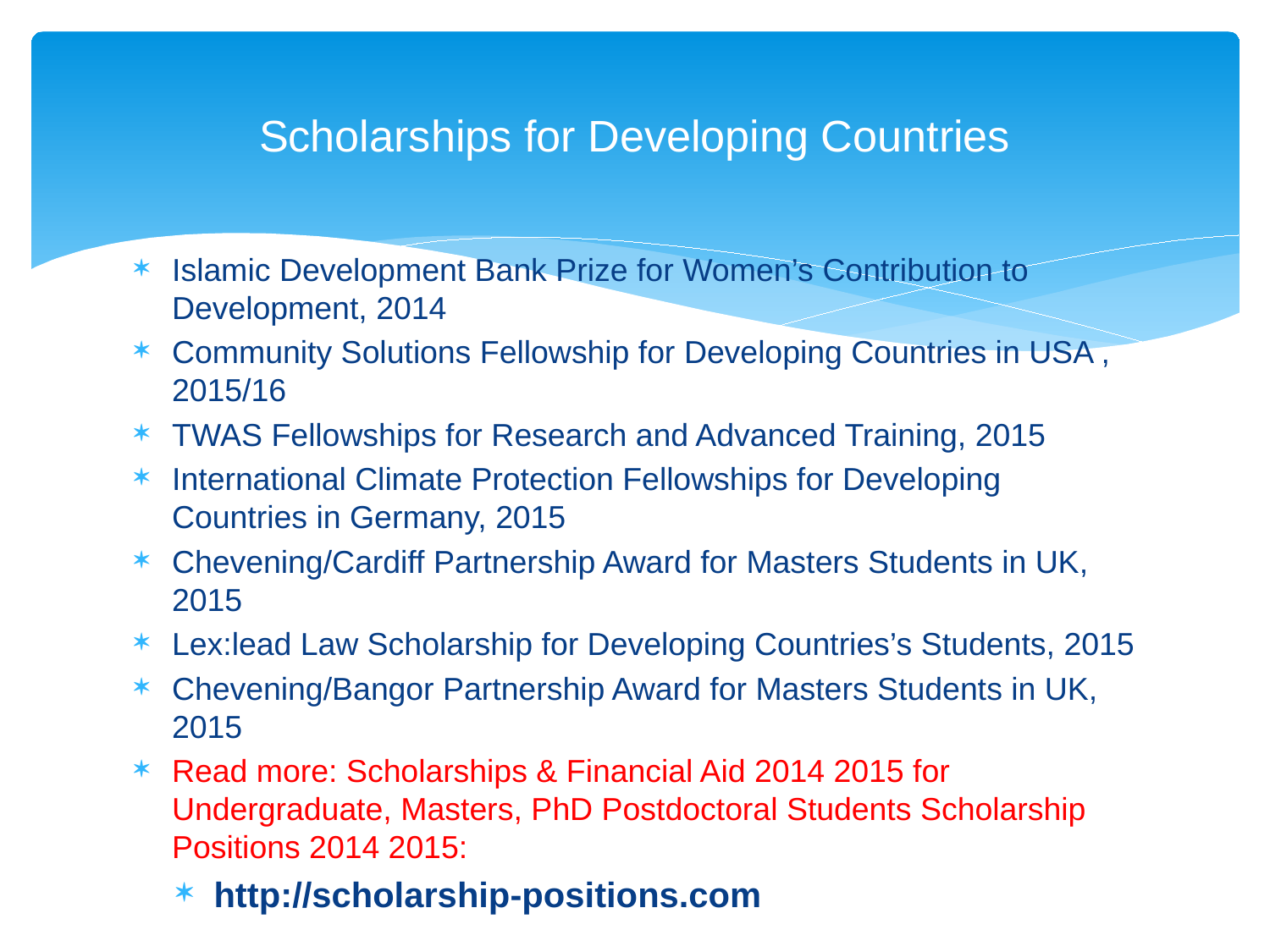

# Scholarships for Developing Countries
Islamic Development Bank Prize for Women’s Contribution to Development, 2014
Community Solutions Fellowship for Developing Countries in USA , 2015/16
TWAS Fellowships for Research and Advanced Training, 2015
International Climate Protection Fellowships for Developing Countries in Germany, 2015
Chevening/Cardiff Partnership Award for Masters Students in UK, 2015
Lex:lead Law Scholarship for Developing Countries’s Students, 2015
Chevening/Bangor Partnership Award for Masters Students in UK, 2015
Read more: Scholarships & Financial Aid 2014 2015 for Undergraduate, Masters, PhD Postdoctoral Students Scholarship Positions 2014 2015:
http://scholarship-positions.com